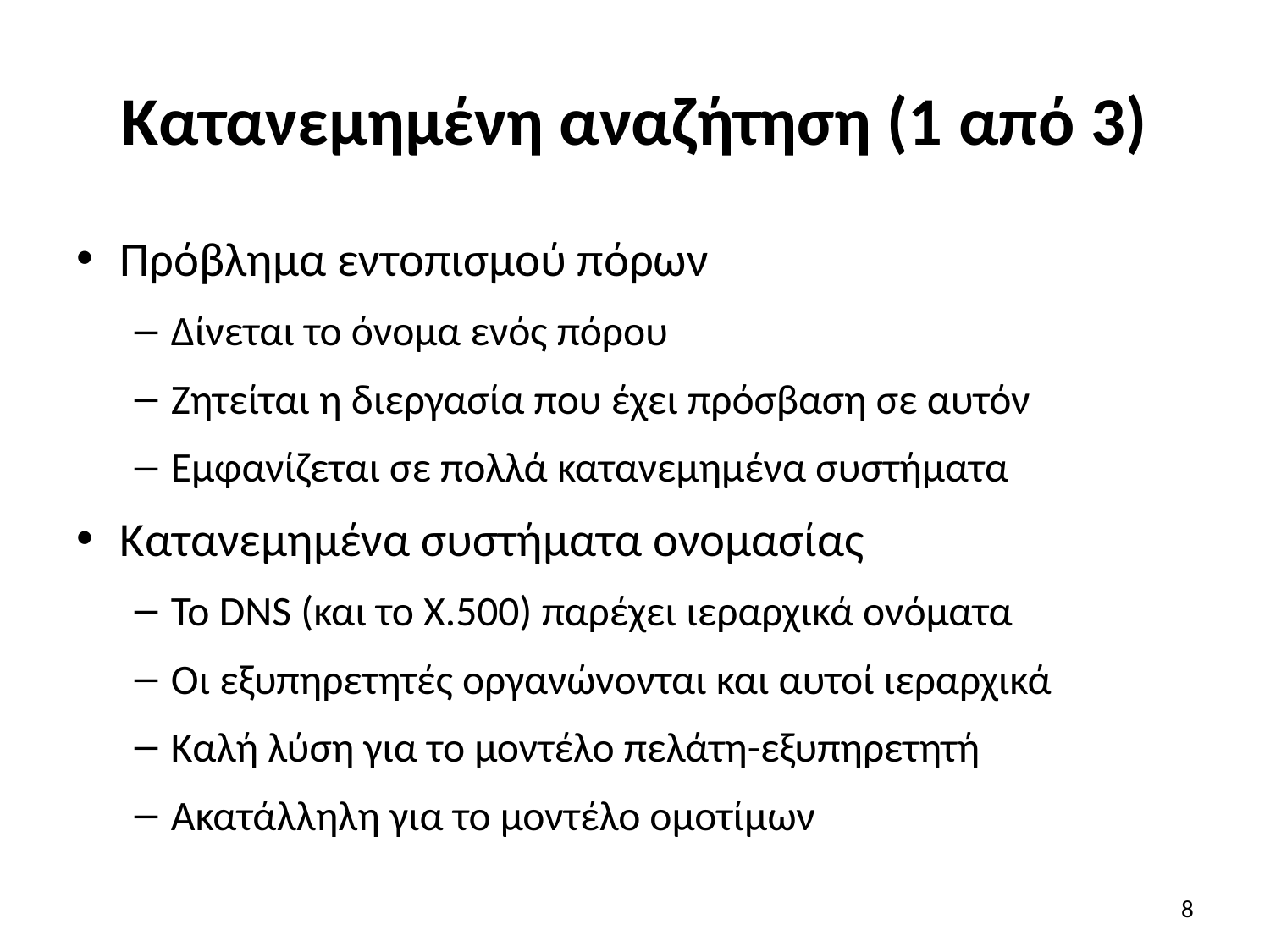

# Κατανεμημένη αναζήτηση (1 από 3)
Πρόβλημα εντοπισμού πόρων
Δίνεται το όνομα ενός πόρου
Ζητείται η διεργασία που έχει πρόσβαση σε αυτόν
Εμφανίζεται σε πολλά κατανεμημένα συστήματα
Κατανεμημένα συστήματα ονομασίας
Το DNS (και το X.500) παρέχει ιεραρχικά ονόματα
Οι εξυπηρετητές οργανώνονται και αυτοί ιεραρχικά
Καλή λύση για το μοντέλο πελάτη-εξυπηρετητή
Ακατάλληλη για το μοντέλο ομοτίμων
8